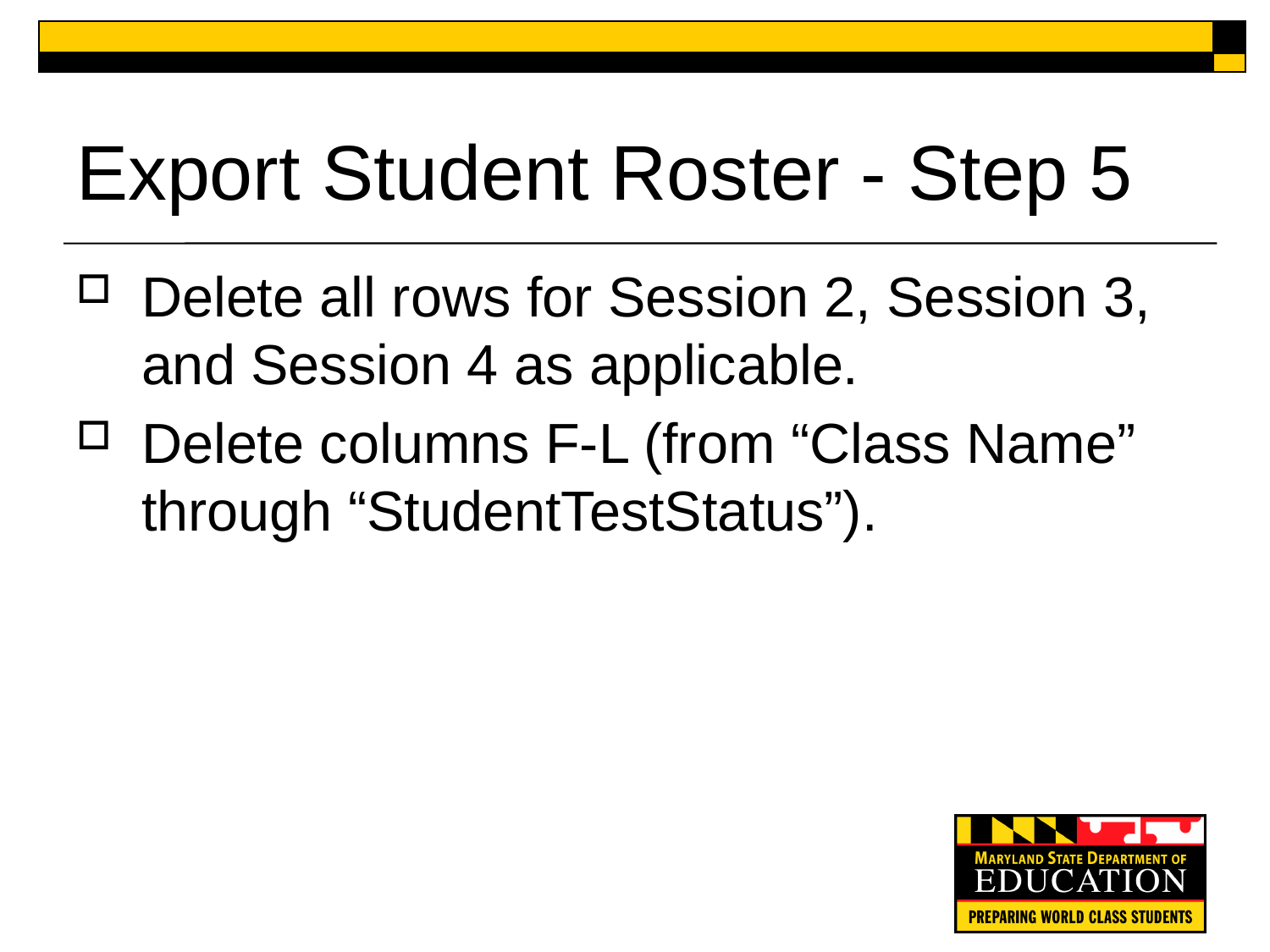

# Export Student Roster - Step 5
Delete all rows for Session 2, Session 3, and Session 4 as applicable.
Delete columns F-L (from “Class Name” through “StudentTestStatus”).